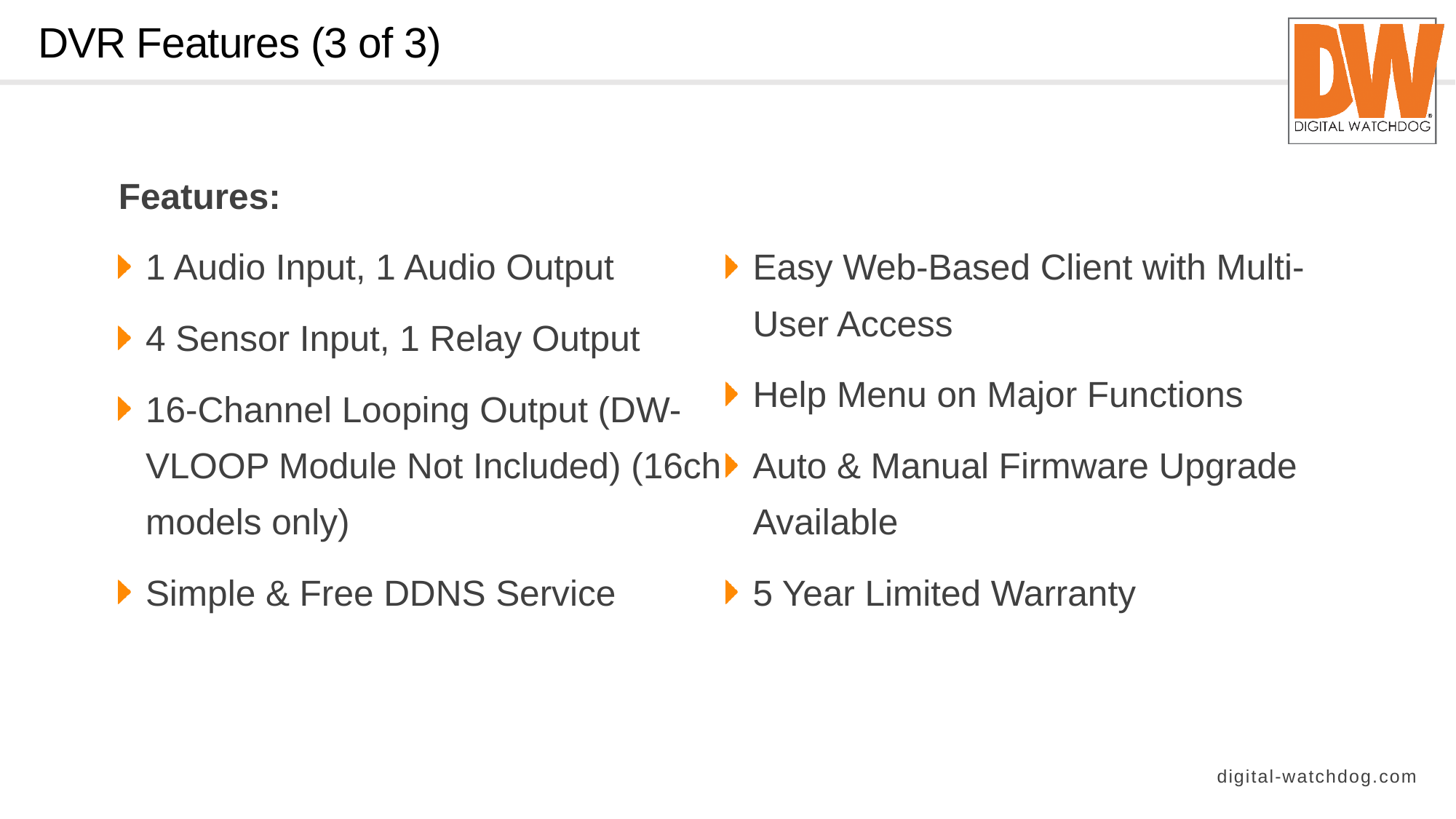

# DVR Features (3 of 3)
Features:
1 Audio Input, 1 Audio Output
4 Sensor Input, 1 Relay Output
16-Channel Looping Output (DW-VLOOP Module Not Included) (16ch models only)
Simple & Free DDNS Service

Easy Web-Based Client with Multi-User Access
Help Menu on Major Functions
Auto & Manual Firmware Upgrade Available
5 Year Limited Warranty